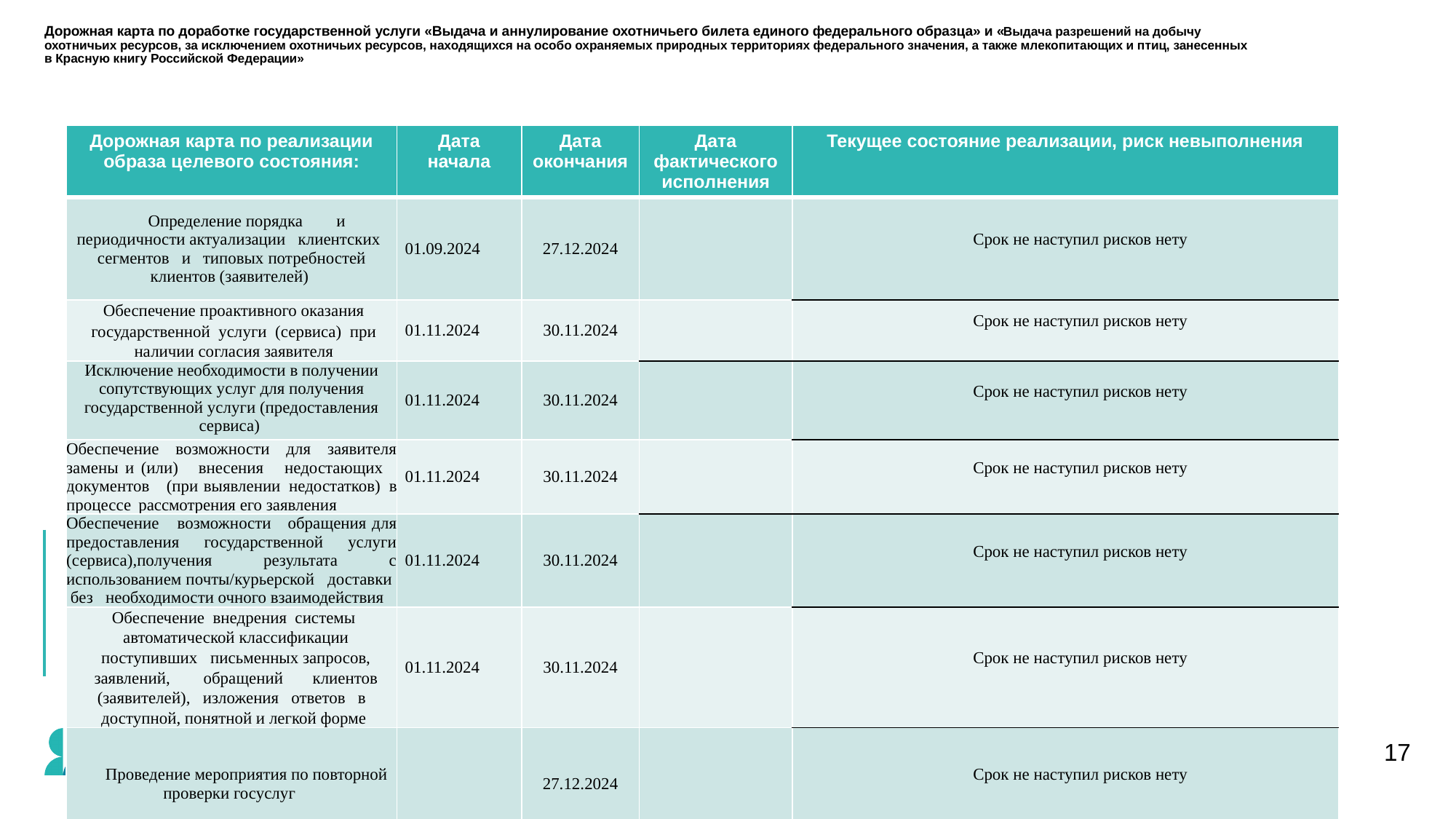

# Дорожная карта по доработке государственной услуги «Выдача и аннулирование охотничьего билета единого федерального образца» и «Выдача разрешений на добычу охотничьих ресурсов, за исключением охотничьих ресурсов, находящихся на особо охраняемых природных территориях федерального значения, а также млекопитающих и птиц, занесенных в Красную книгу Российской Федерации»
| Дорожная карта по реализации образа целевого состояния: | Дата начала | Дата окончания | Дата фактического исполнения | Текущее состояние реализации, риск невыполнения |
| --- | --- | --- | --- | --- |
| Определение порядка и периодичности актуализации клиентских сегментов и типовых потребностей клиентов (заявителей) | 01.09.2024 | 27.12.2024 |  | Срок не наступил рисков нету |
| Обеспечение проактивного оказания государственной услуги (сервиса) при наличии согласия заявителя | 01.11.2024 | 30.11.2024 |  | Срок не наступил рисков нету |
| Исключение необходимости в получении сопутствующих услуг для получения государственной услуги (предоставления сервиса) | 01.11.2024 | 30.11.2024 |  | Срок не наступил рисков нету |
| Обеспечение возможности для заявителя замены и (или) внесения недостающих документов (при выявлении недостатков) в процессе рассмотрения его заявления | 01.11.2024 | 30.11.2024 |  | Срок не наступил рисков нету |
| Обеспечение возможности обращения для предоставления государственной услуги (сервиса),получения результата с использованием почты/курьерской доставки без необходимости очного взаимодействия | 01.11.2024 | 30.11.2024 |  | Срок не наступил рисков нету |
| Обеспечение внедрения системы автоматической классификации поступивших письменных запросов, заявлений, обращений клиентов (заявителей), изложения ответов в доступной, понятной и легкой форме | 01.11.2024 | 30.11.2024 |  | Срок не наступил рисков нету |
| Проведение мероприятия по повторной проверки госуслуг |  | 27.12.2024 |  | Срок не наступил рисков нету |
17